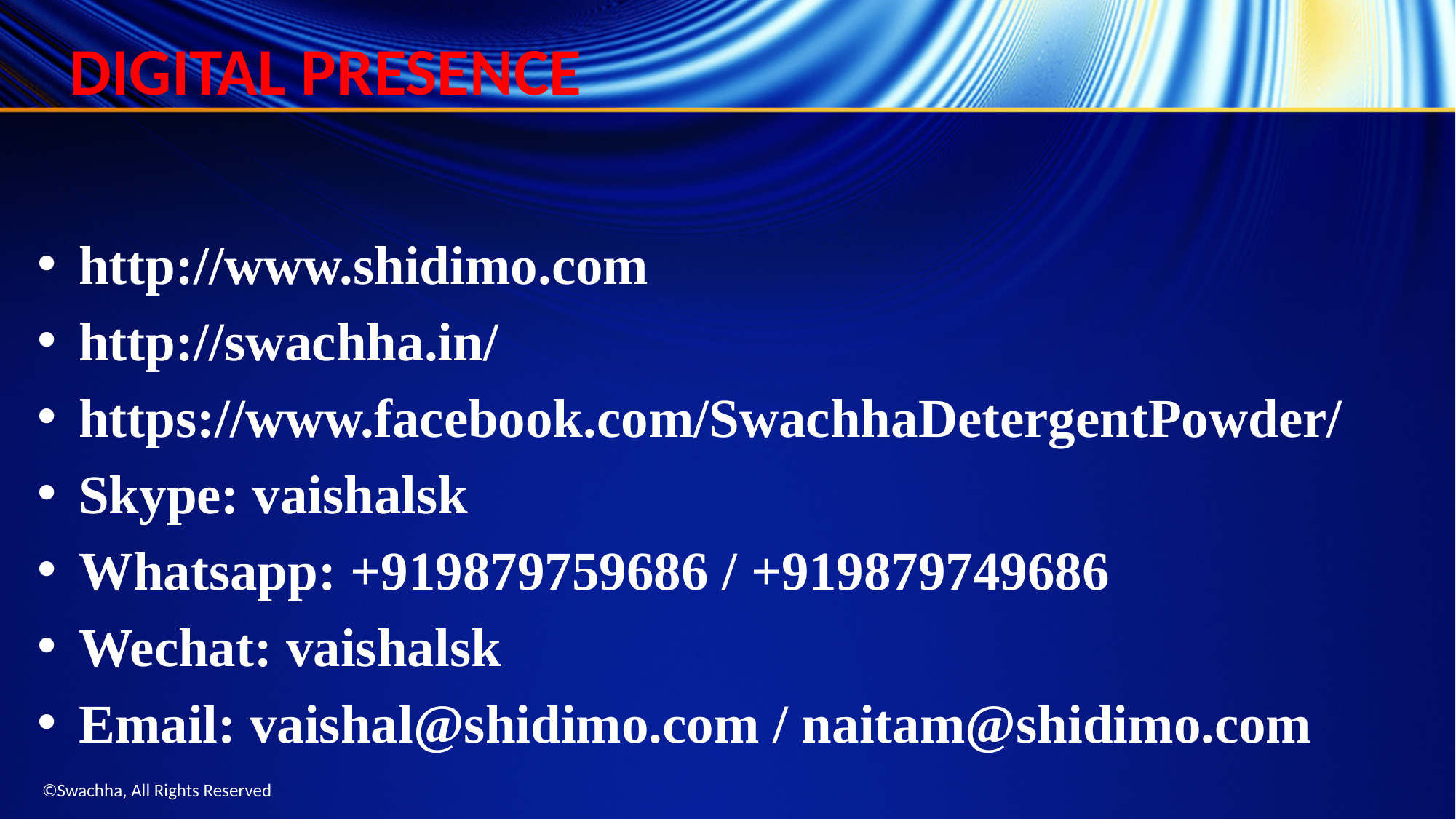

# DIGITAL PRESENCE
http://www.shidimo.com
http://swachha.in/
https://www.facebook.com/SwachhaDetergentPowder/
Skype: vaishalsk
Whatsapp: +919879759686 / +919879749686
Wechat: vaishalsk
Email: vaishal@shidimo.com / naitam@shidimo.com